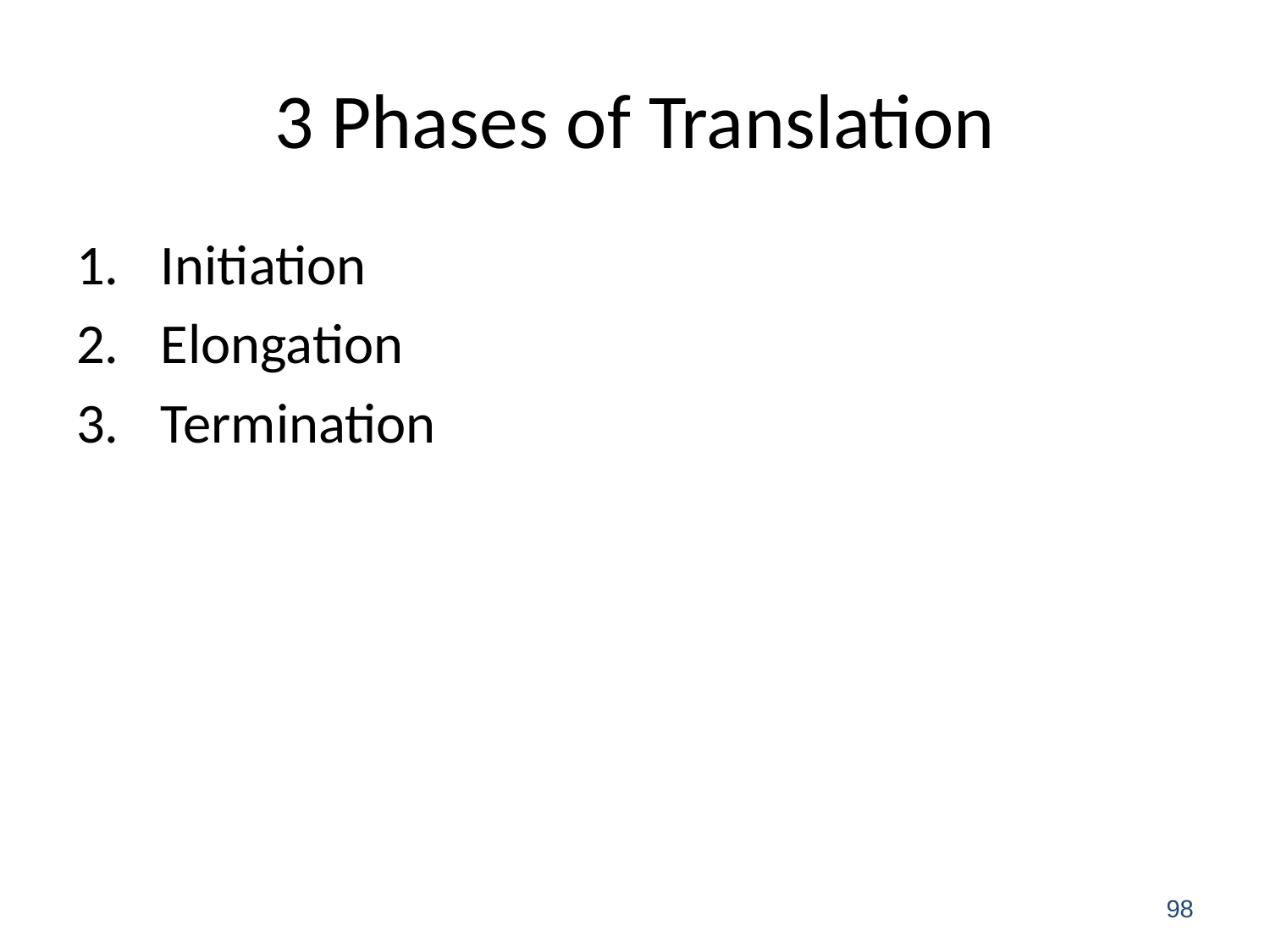

# 3 Phases of Translation
Initiation
Elongation
Termination
98